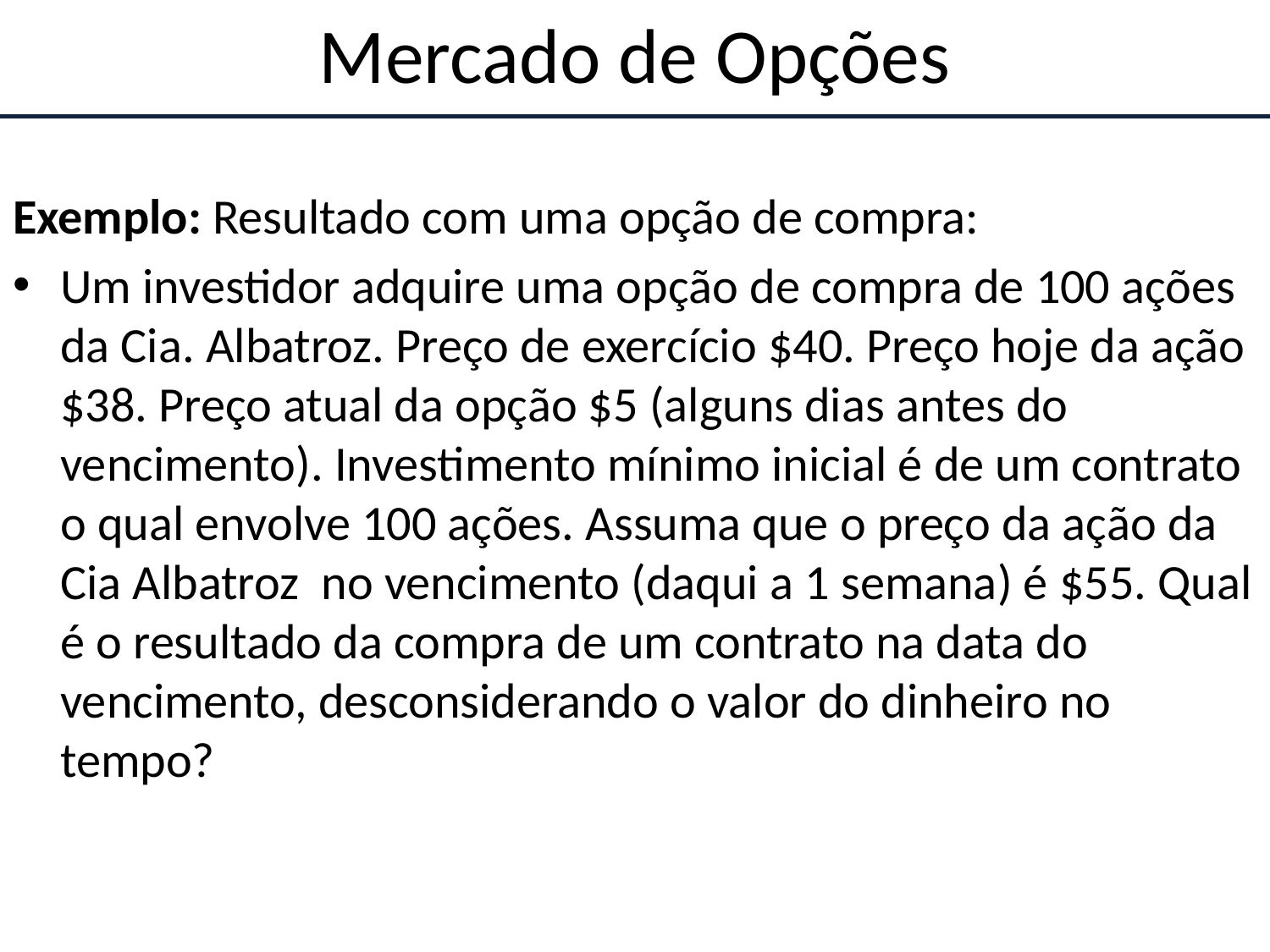

# Mercado de Opções
Exemplo: Resultado com uma opção de compra:
Um investidor adquire uma opção de compra de 100 ações da Cia. Albatroz. Preço de exercício $40. Preço hoje da ação $38. Preço atual da opção $5 (alguns dias antes do vencimento). Investimento mínimo inicial é de um contrato o qual envolve 100 ações. Assuma que o preço da ação da Cia Albatroz  no vencimento (daqui a 1 semana) é $55. Qual é o resultado da compra de um contrato na data do vencimento, desconsiderando o valor do dinheiro no tempo?